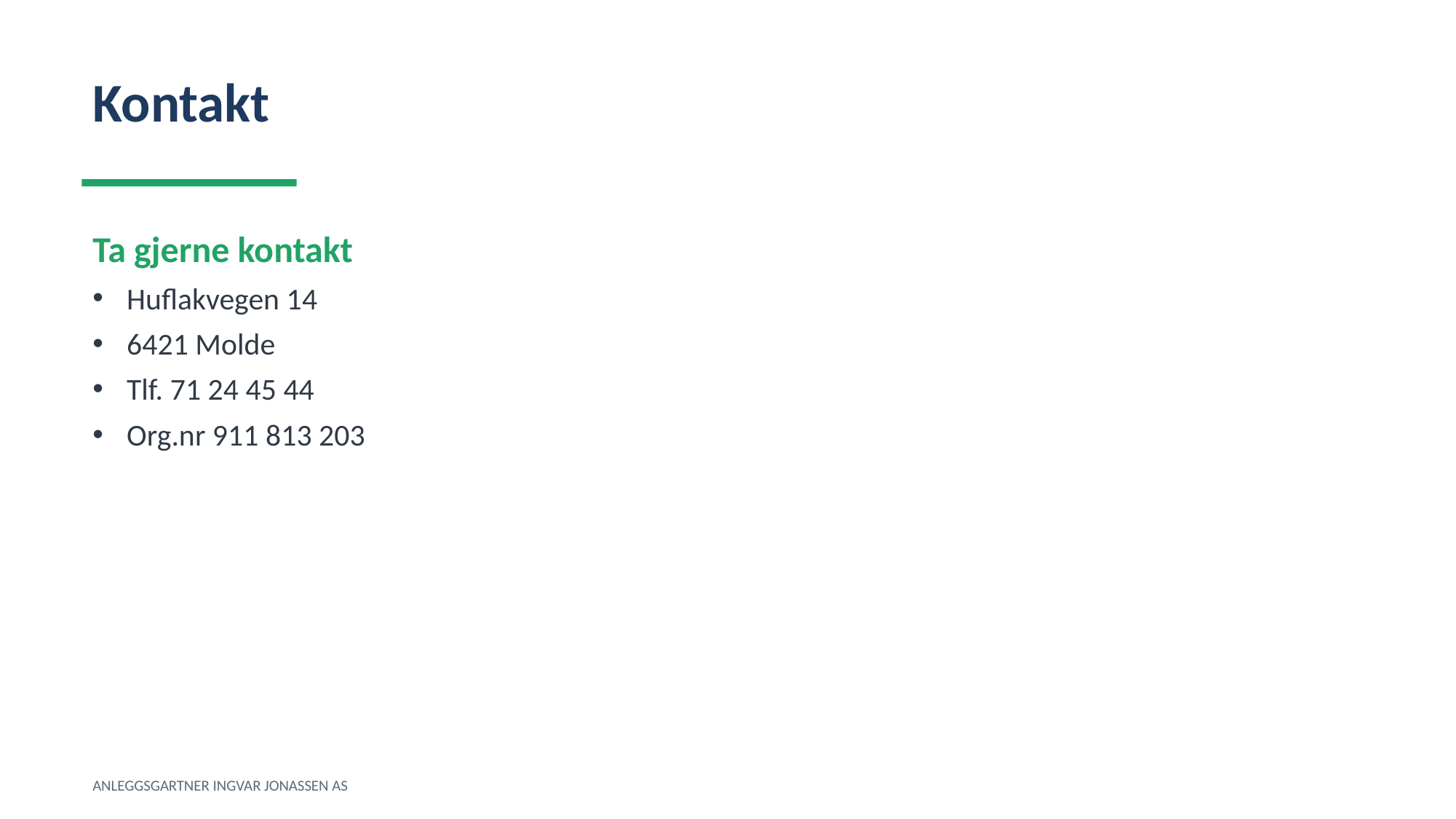

Kontakt

Ta gjerne kontakt
Huflakvegen 14
6421 Molde
Tlf. 71 24 45 44
Org.nr 911 813 203
ANLEGGSGARTNER INGVAR JONASSEN AS